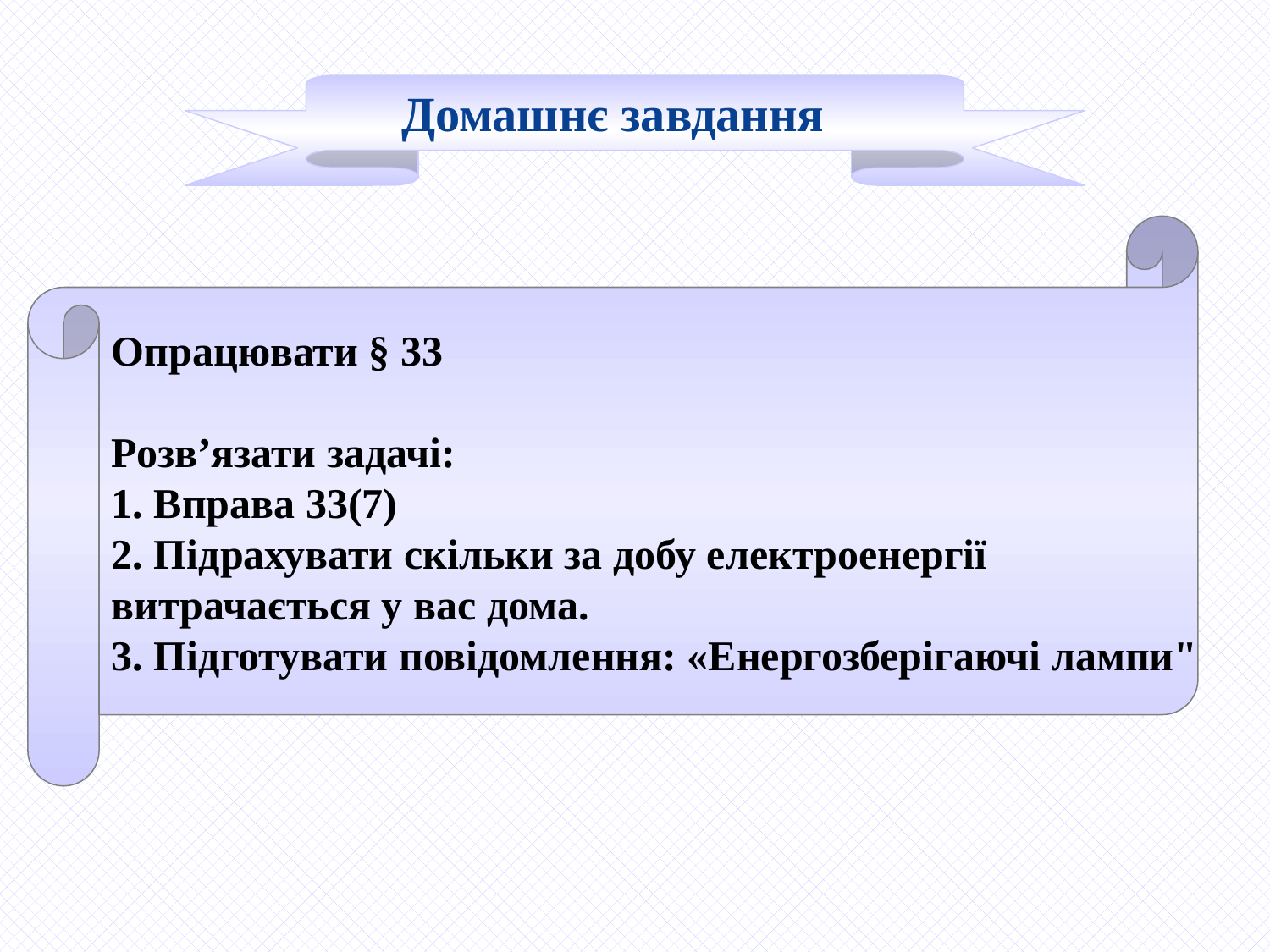

Домашнє завдання

Опрацювати § 33

Розв’язати задачі:
1. Вправа 33(7)
2. Підрахувати скільки за добу електроенергії
витрачається у вас дома.
3. Підготувати повідомлення: «Енергозберігаючі лампи"